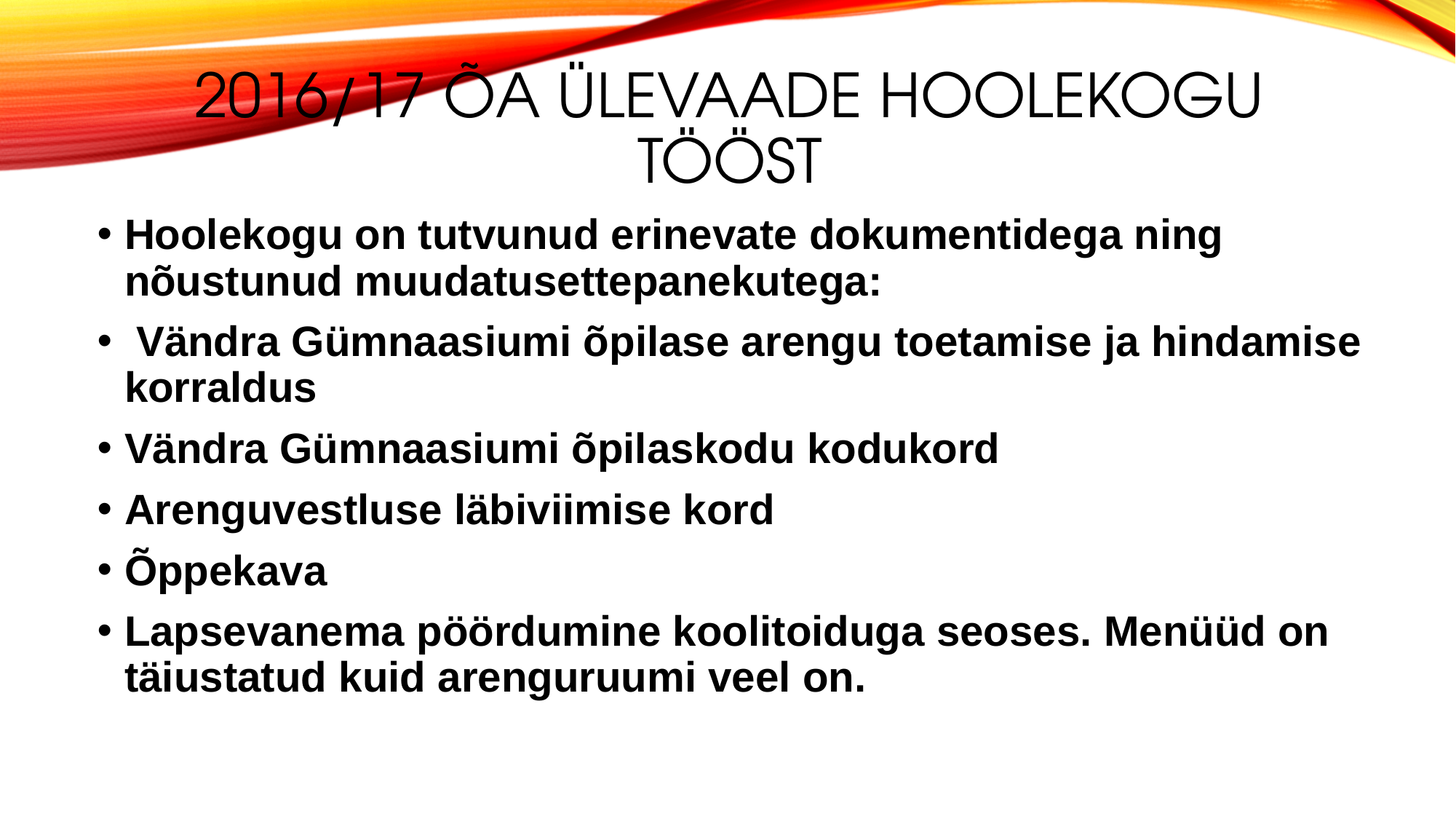

# 2016/17 õa ülevaade hoolekogu tööst
Hoolekogu on tutvunud erinevate dokumentidega ning nõustunud muudatusettepanekutega:
 Vändra Gümnaasiumi õpilase arengu toetamise ja hindamise korraldus
Vändra Gümnaasiumi õpilaskodu kodukord
Arenguvestluse läbiviimise kord
Õppekava
Lapsevanema pöördumine koolitoiduga seoses. Menüüd on täiustatud kuid arenguruumi veel on.